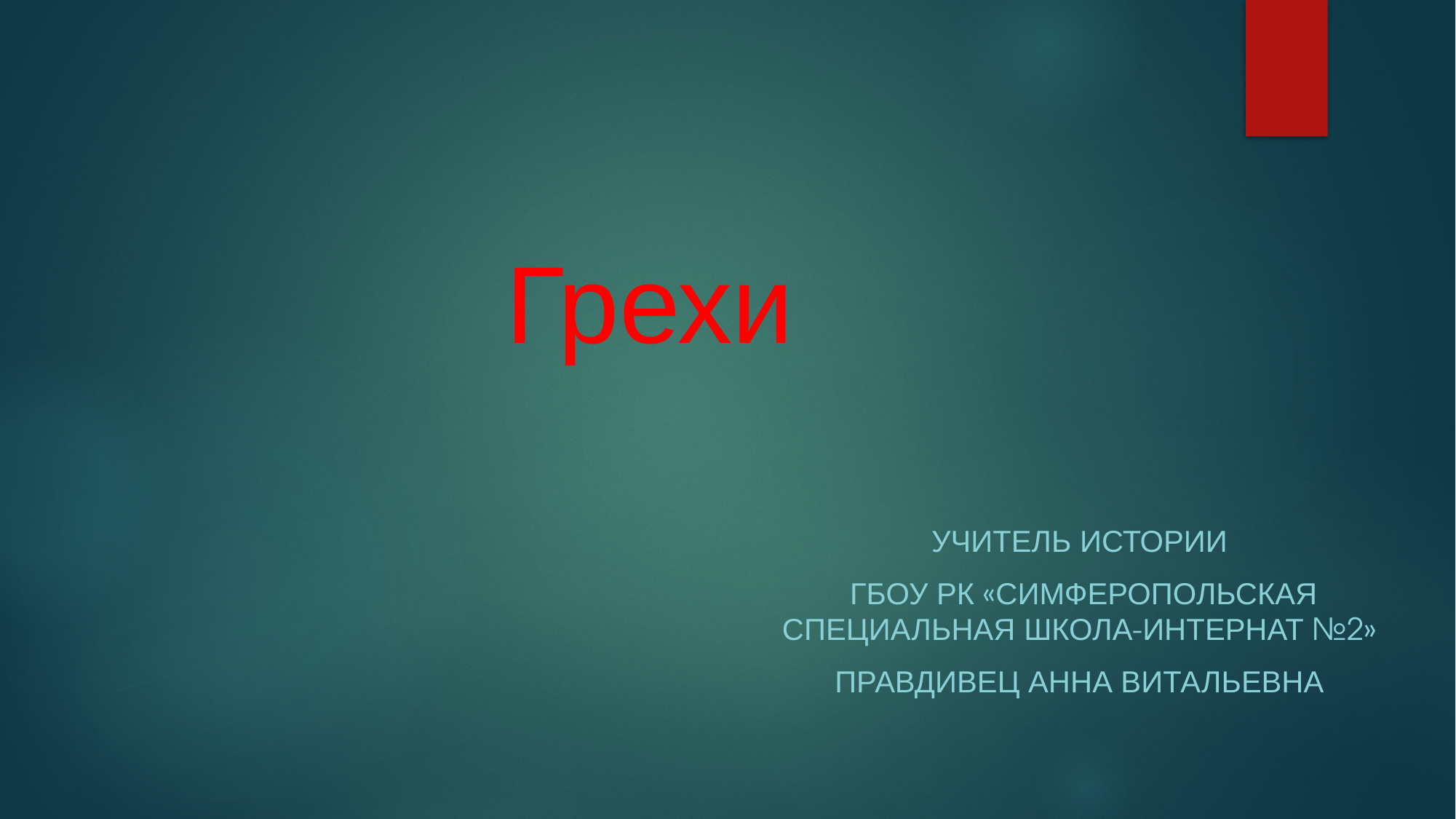

# Грехи
 учитель истории
 ГБОУ РК «Симферопольская специальная школа-интернат №2»
Правдивец Анна Витальевна